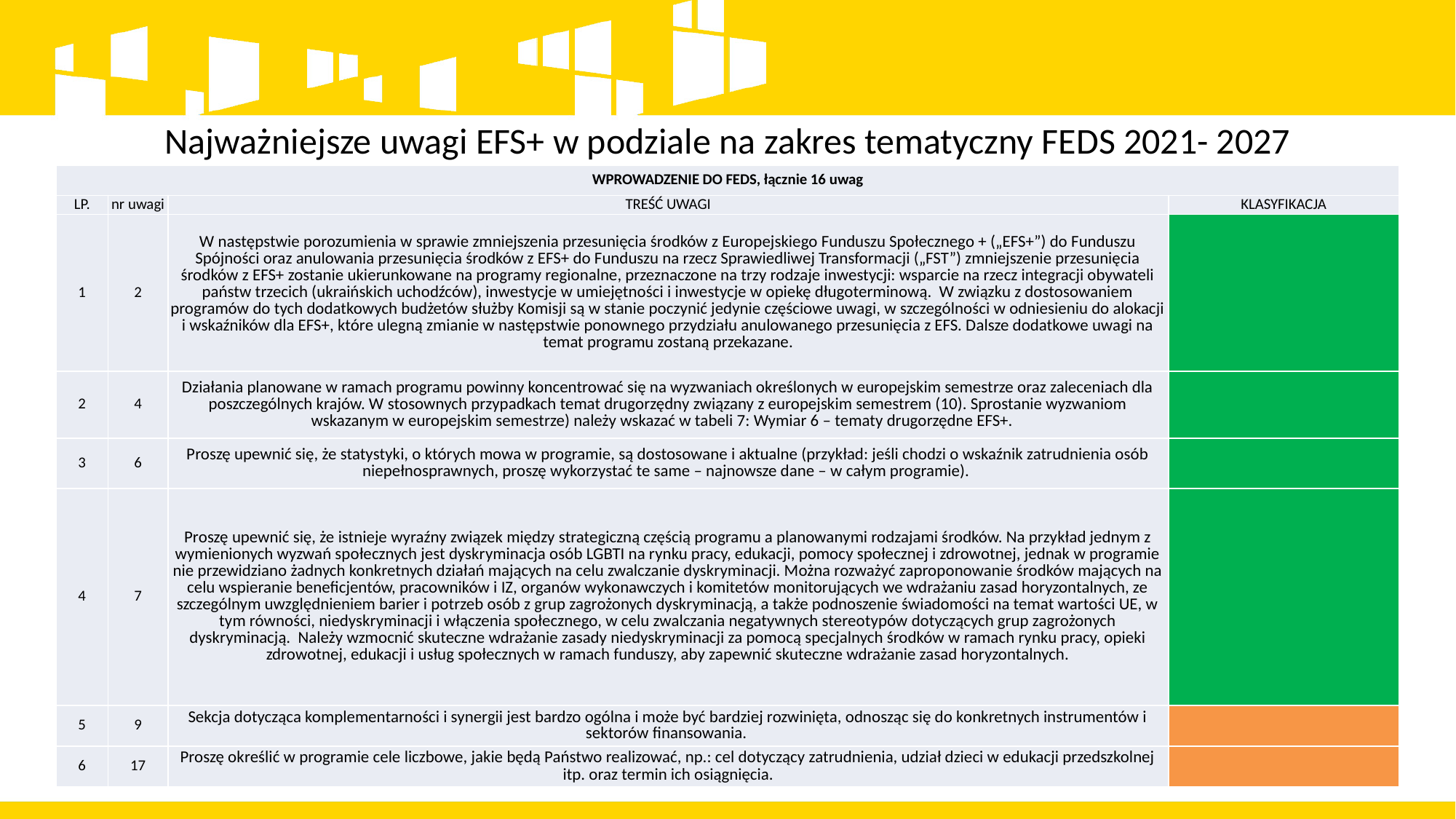

Najważniejsze uwagi EFS+ w podziale na zakres tematyczny FEDS 2021- 2027

| WPROWADZENIE DO FEDS, łącznie 16 uwag |  |  |  |
| --- | --- | --- | --- |
| LP. | nr uwagi | TREŚĆ UWAGI | KLASYFIKACJA |
| 1 | 2 | W następstwie porozumienia w sprawie zmniejszenia przesunięcia środków z Europejskiego Funduszu Społecznego + („EFS+”) do Funduszu Spójności oraz anulowania przesunięcia środków z EFS+ do Funduszu na rzecz Sprawiedliwej Transformacji („FST”) zmniejszenie przesunięcia środków z EFS+ zostanie ukierunkowane na programy regionalne, przeznaczone na trzy rodzaje inwestycji: wsparcie na rzecz integracji obywateli państw trzecich (ukraińskich uchodźców), inwestycje w umiejętności i inwestycje w opiekę długoterminową. W związku z dostosowaniem programów do tych dodatkowych budżetów służby Komisji są w stanie poczynić jedynie częściowe uwagi, w szczególności w odniesieniu do alokacji i wskaźników dla EFS+, które ulegną zmianie w następstwie ponownego przydziału anulowanego przesunięcia z EFS. Dalsze dodatkowe uwagi na temat programu zostaną przekazane. |  |
| 2 | 4 | Działania planowane w ramach programu powinny koncentrować się na wyzwaniach określonych w europejskim semestrze oraz zaleceniach dla poszczególnych krajów. W stosownych przypadkach temat drugorzędny związany z europejskim semestrem (10). Sprostanie wyzwaniom wskazanym w europejskim semestrze) należy wskazać w tabeli 7: Wymiar 6 – tematy drugorzędne EFS+. |  |
| 3 | 6 | Proszę upewnić się, że statystyki, o których mowa w programie, są dostosowane i aktualne (przykład: jeśli chodzi o wskaźnik zatrudnienia osób niepełnosprawnych, proszę wykorzystać te same – najnowsze dane – w całym programie). |  |
| 4 | 7 | Proszę upewnić się, że istnieje wyraźny związek między strategiczną częścią programu a planowanymi rodzajami środków. Na przykład jednym z wymienionych wyzwań społecznych jest dyskryminacja osób LGBTI na rynku pracy, edukacji, pomocy społecznej i zdrowotnej, jednak w programie nie przewidziano żadnych konkretnych działań mających na celu zwalczanie dyskryminacji. Można rozważyć zaproponowanie środków mających na celu wspieranie beneficjentów, pracowników i IZ, organów wykonawczych i komitetów monitorujących we wdrażaniu zasad horyzontalnych, ze szczególnym uwzględnieniem barier i potrzeb osób z grup zagrożonych dyskryminacją, a także podnoszenie świadomości na temat wartości UE, w tym równości, niedyskryminacji i włączenia społecznego, w celu zwalczania negatywnych stereotypów dotyczących grup zagrożonych dyskryminacją. Należy wzmocnić skuteczne wdrażanie zasady niedyskryminacji za pomocą specjalnych środków w ramach rynku pracy, opieki zdrowotnej, edukacji i usług społecznych w ramach funduszy, aby zapewnić skuteczne wdrażanie zasad horyzontalnych. |  |
| 5 | 9 | Sekcja dotycząca komplementarności i synergii jest bardzo ogólna i może być bardziej rozwinięta, odnosząc się do konkretnych instrumentów i sektorów finansowania. |  |
| 6 | 17 | Proszę określić w programie cele liczbowe, jakie będą Państwo realizować, np.: cel dotyczący zatrudnienia, udział dzieci w edukacji przedszkolnej itp. oraz termin ich osiągnięcia. |  |